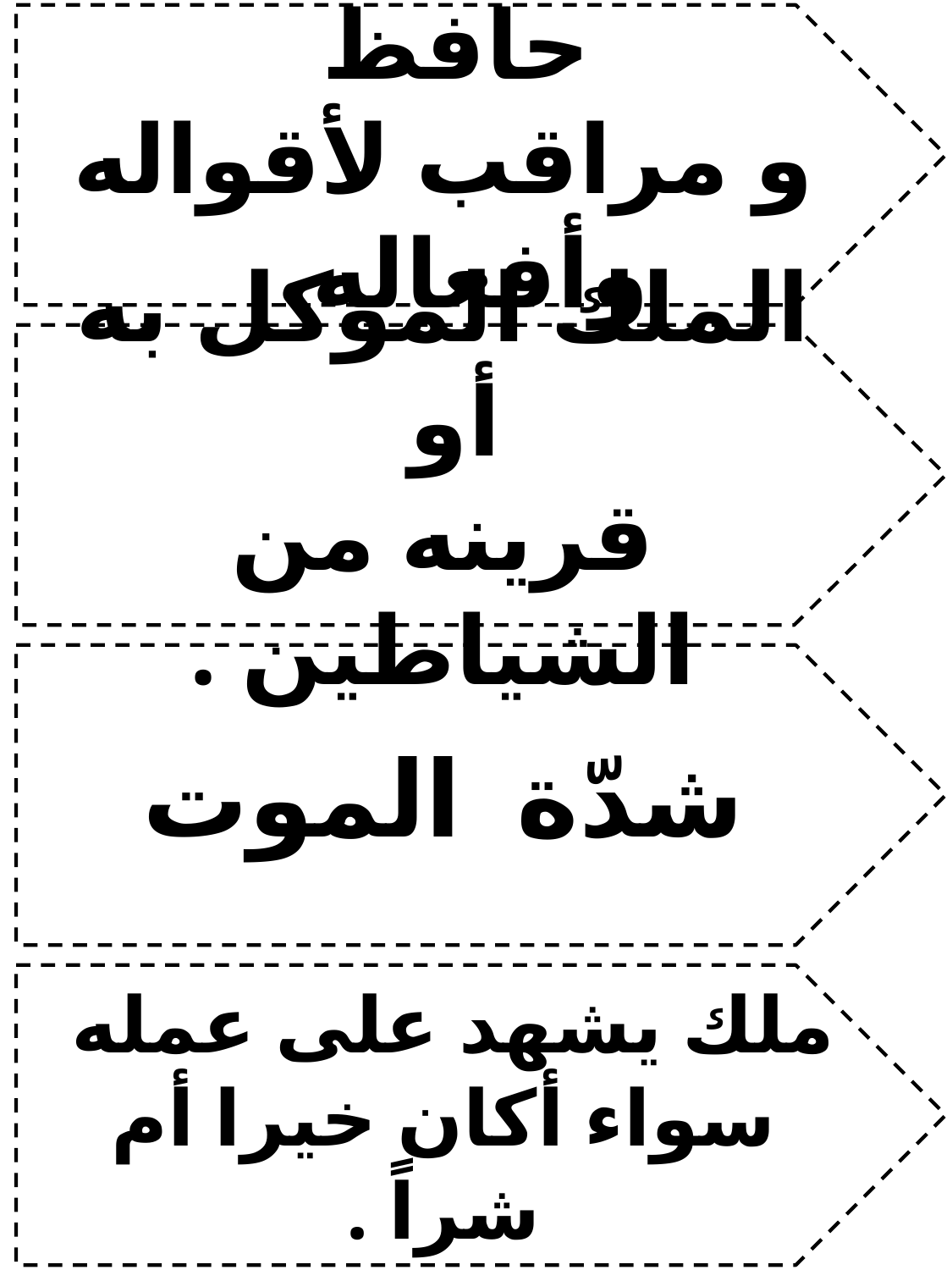

حافظ
و مراقب لأقواله وأفعاله
الملك الموكل به أو
قرينه من الشياطين .
شدّة  الموت
ملك يشهد على عمله
سواء أكان خيرا أم شراً .